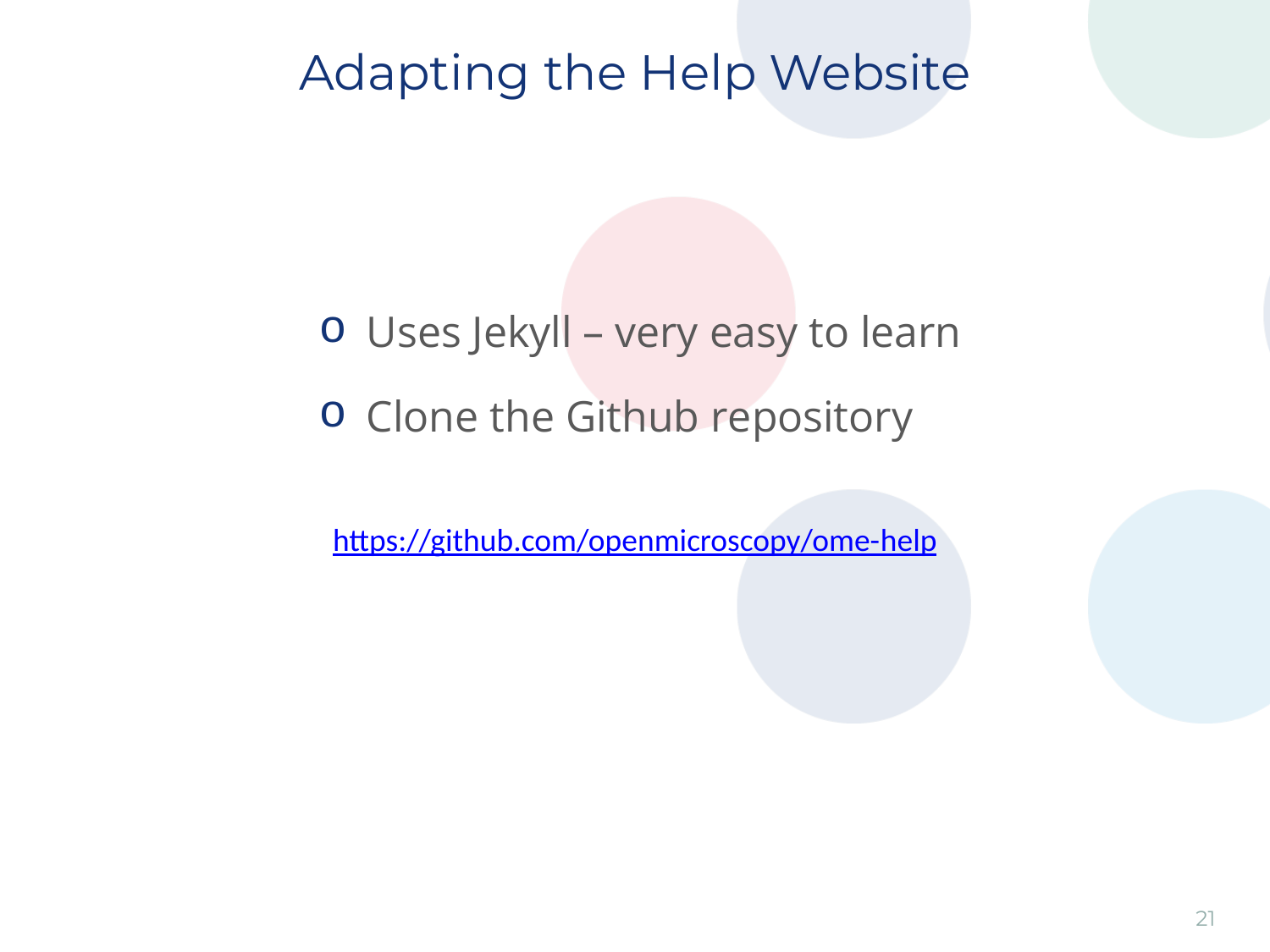

# Adapting the Help Website
Uses Jekyll – very easy to learn
Clone the Github repository
https://github.com/openmicroscopy/ome-help

21